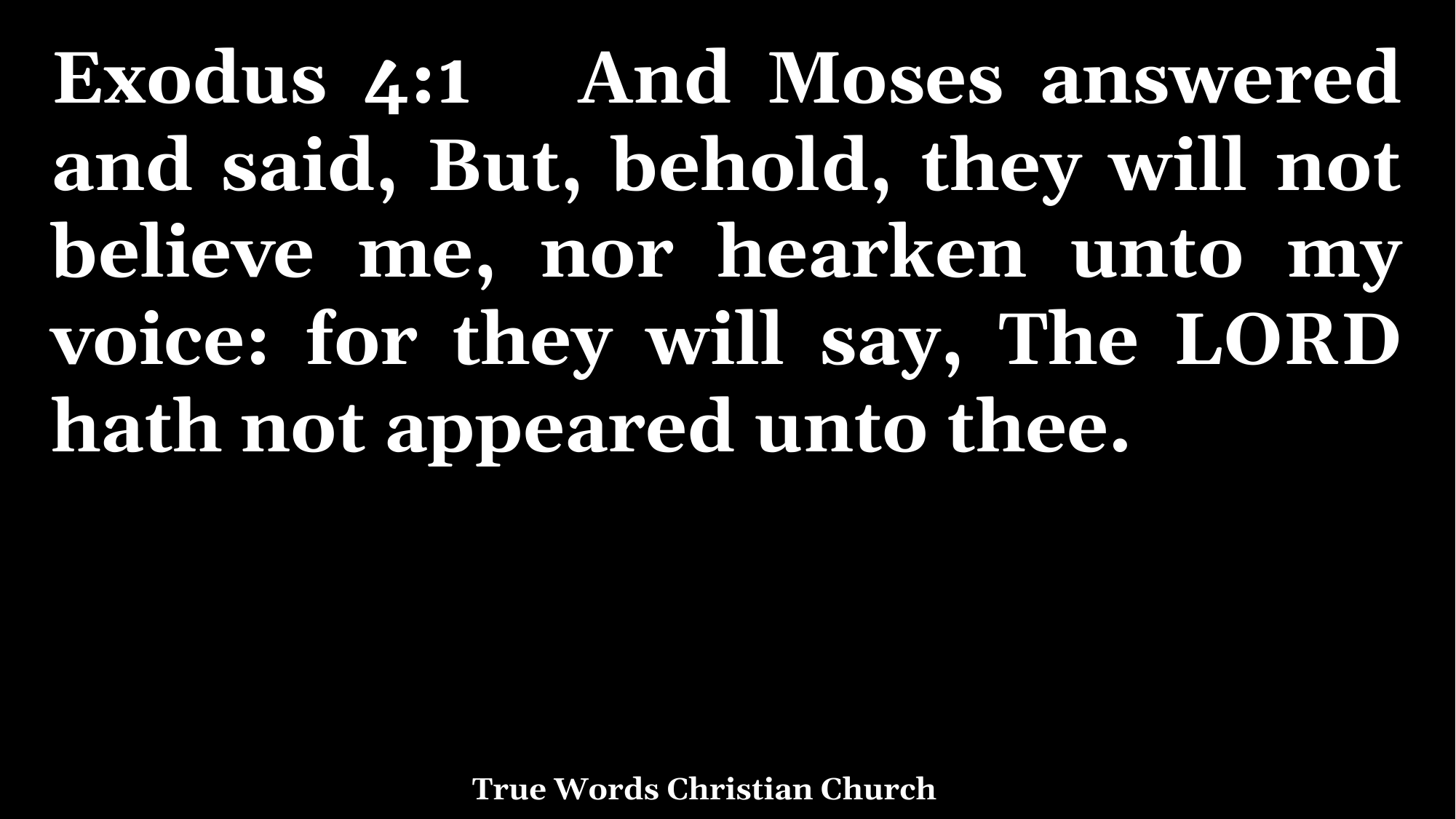

Exodus 4:1   And Moses answered and said, But, behold, they will not believe me, nor hearken unto my voice: for they will say, The LORD hath not appeared unto thee.
True Words Christian Church